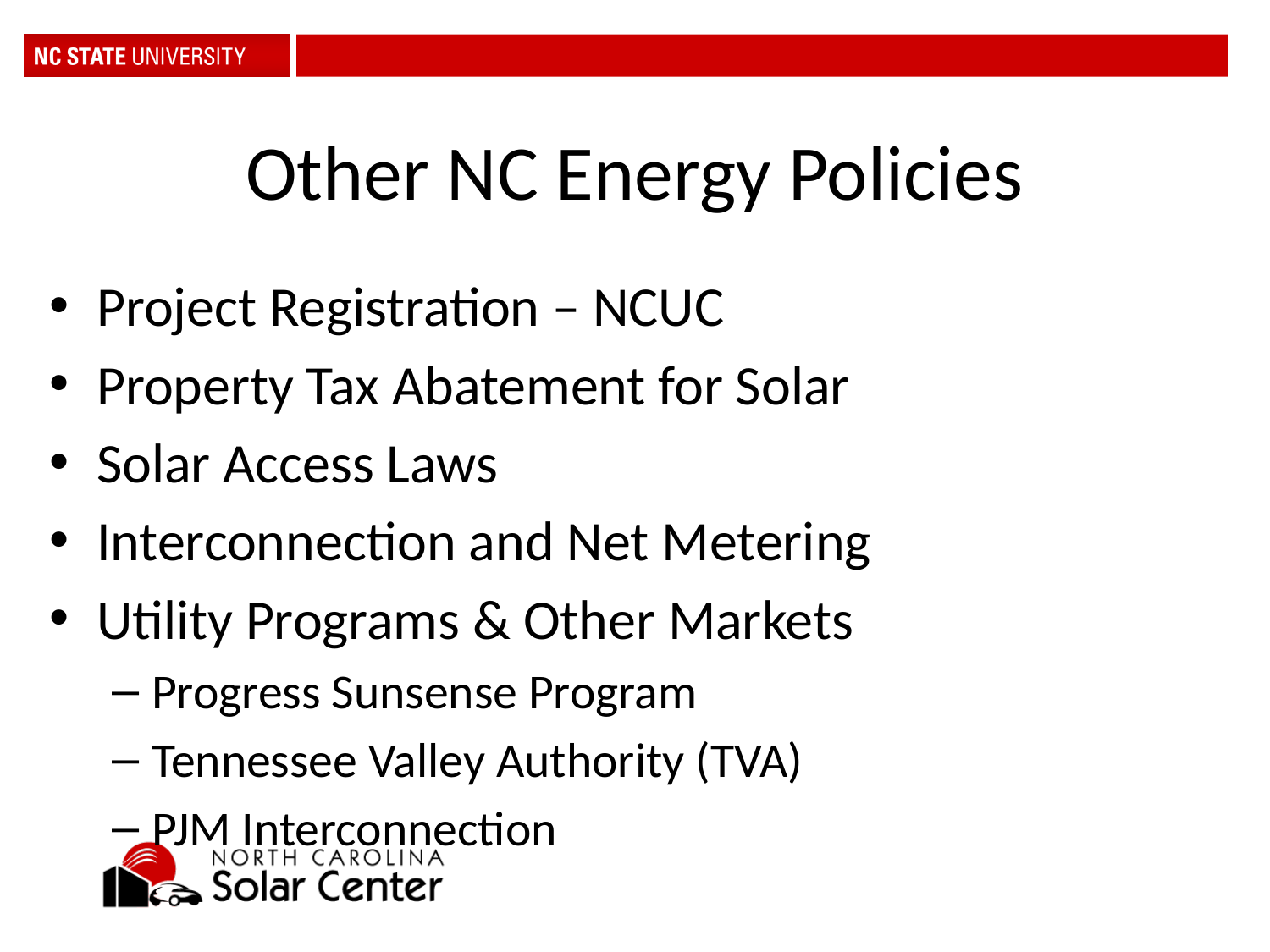

# Other NC Energy Policies
Project Registration – NCUC
Property Tax Abatement for Solar
Solar Access Laws
Interconnection and Net Metering
Utility Programs & Other Markets
Progress Sunsense Program
Tennessee Valley Authority (TVA)
PJM Interconnection